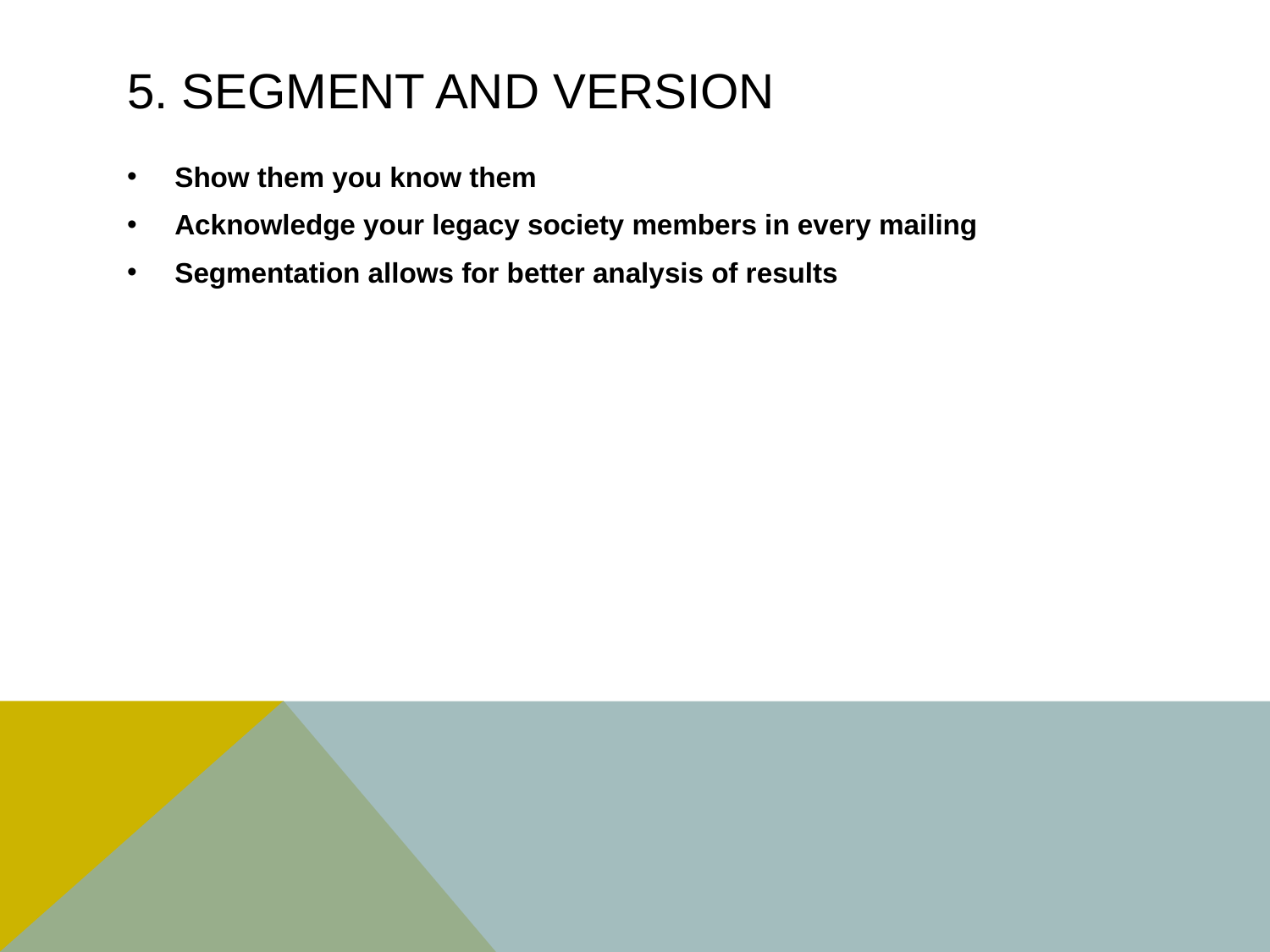

# 5. Segment and Version
Show them you know them
Acknowledge your legacy society members in every mailing
Segmentation allows for better analysis of results